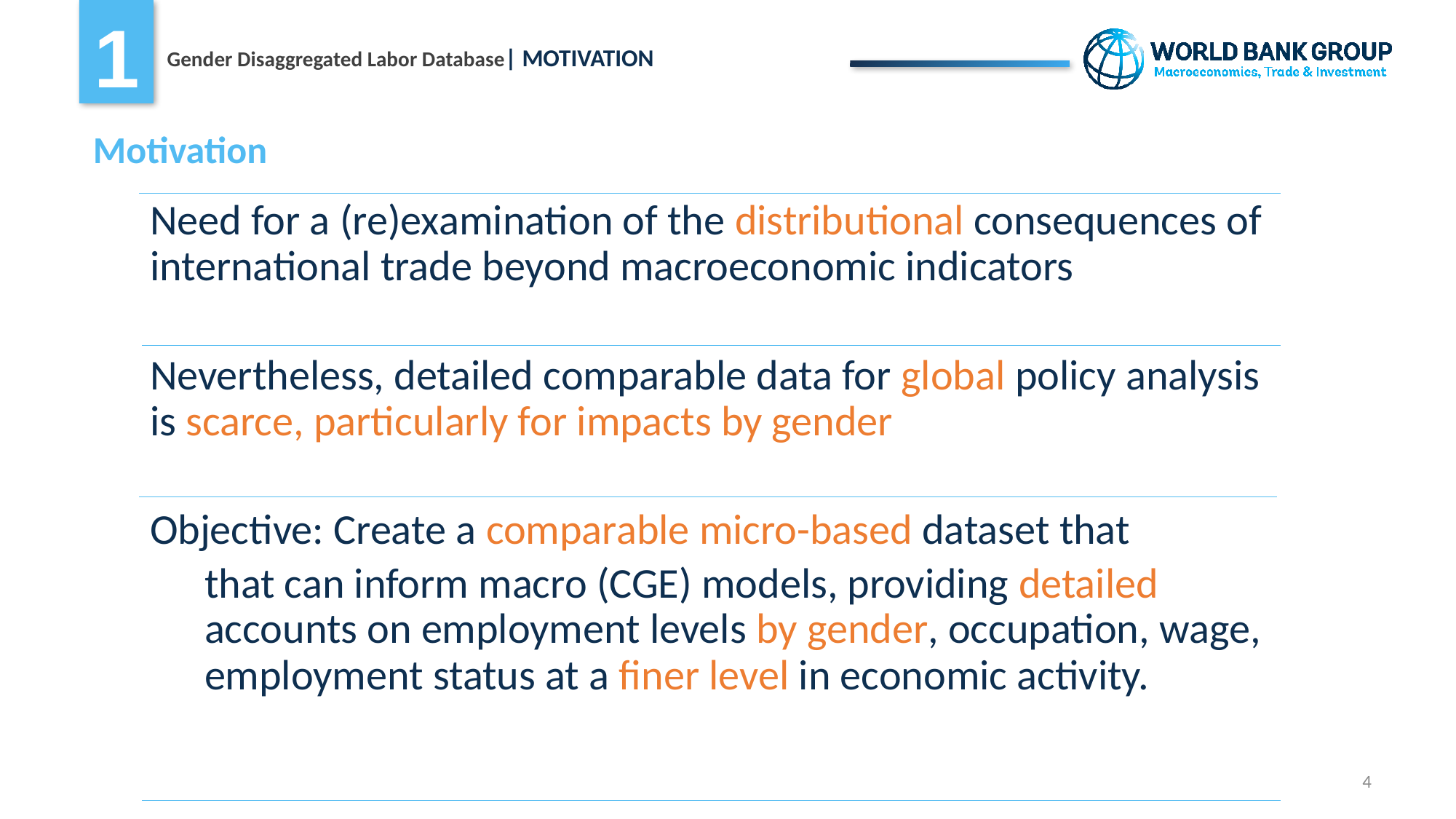

# Motivation
Need for a (re)examination of the distributional consequences of international trade beyond macroeconomic indicators

Nevertheless, detailed comparable data for global policy analysis is scarce, particularly for impacts by gender

Objective: Create a comparable micro-based dataset that
that can inform macro (CGE) models, providing detailed accounts on employment levels by gender, occupation, wage, employment status at a finer level in economic activity.

4